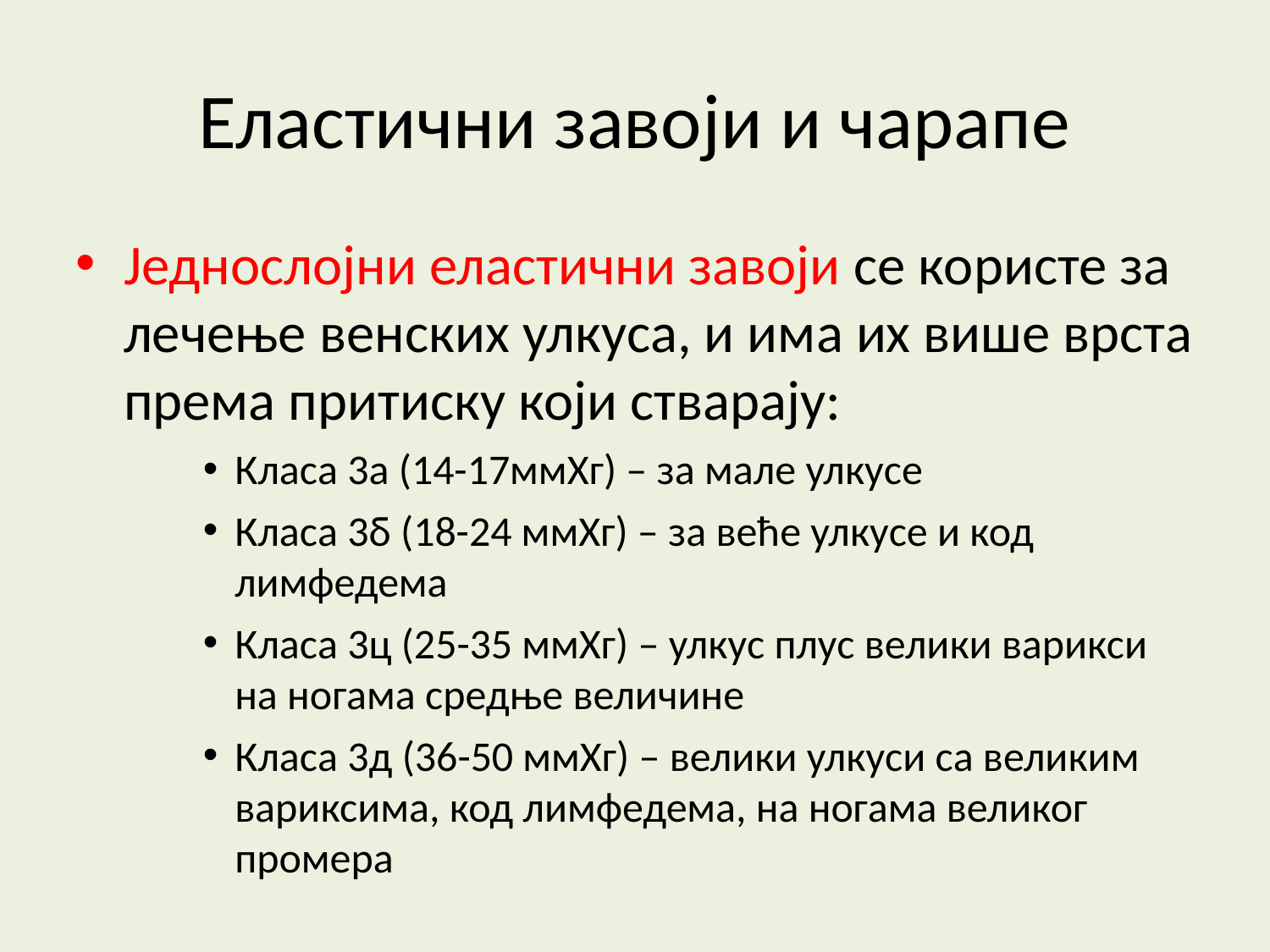

Еластични завоји и чарапе
Једнослојни еластични завоји се користе за лечење венских улкуса, и има их више врста према притиску који стварају:
Класа 3а (14-17ммХг) – за мале улкусе
Класа 3б (18-24 ммХг) – за веће улкусе и код лимфедема
Класа 3ц (25-35 ммХг) – улкус плус велики варикси на ногама средње величине
Класа 3д (36-50 ммХг) – велики улкуси са великим вариксима, код лимфедема, на ногама великог промера